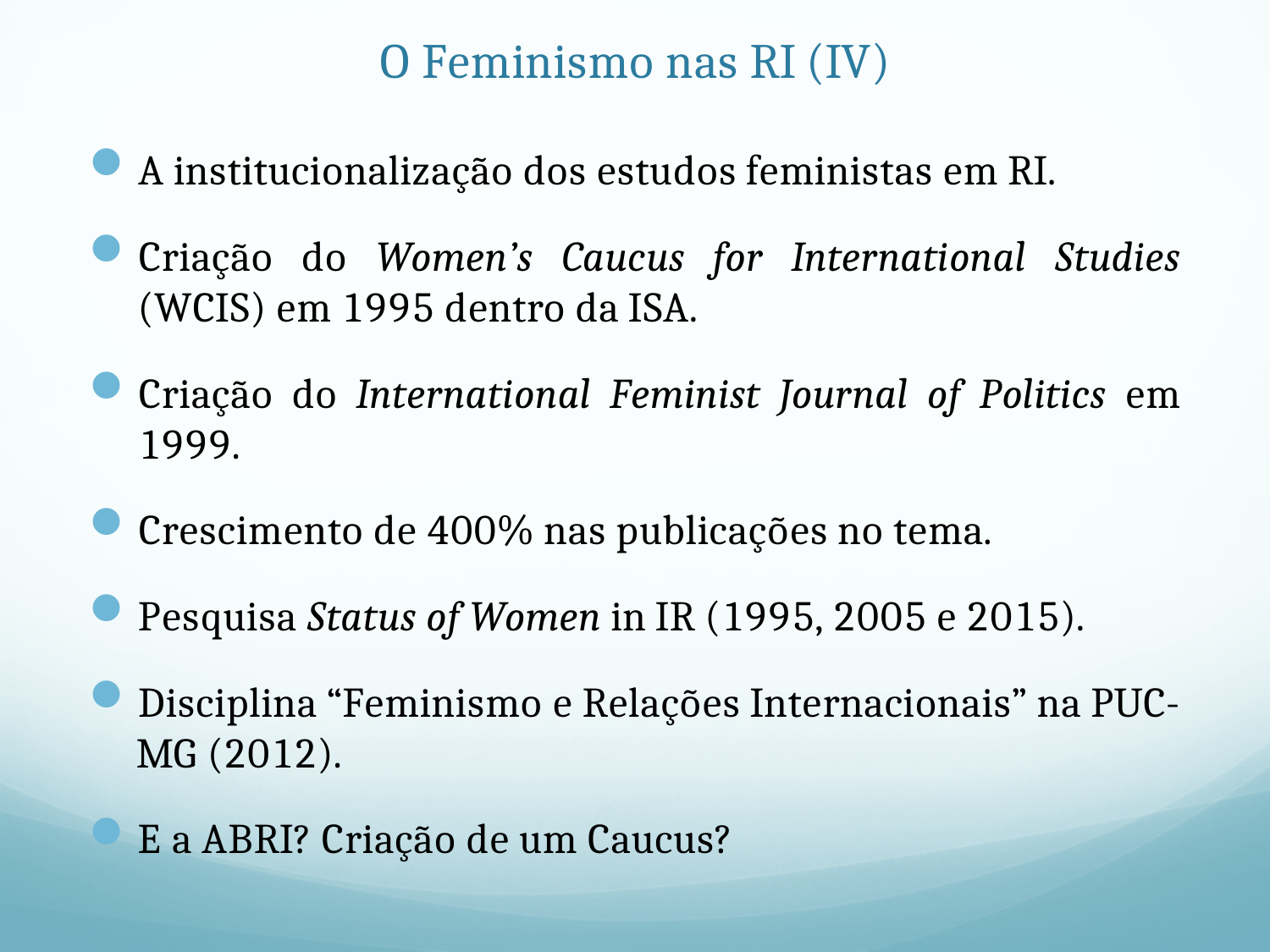

# O Feminismo nas RI (IV)
A institucionalização dos estudos feministas em RI.
Criação do Women’s Caucus for International Studies (WCIS) em 1995 dentro da ISA.
Criação do International Feminist Journal of Politics em 1999.
Crescimento de 400% nas publicações no tema.
Pesquisa Status of Women in IR (1995, 2005 e 2015).
Disciplina “Feminismo e Relações Internacionais” na PUC-MG (2012).
E a ABRI? Criação de um Caucus?